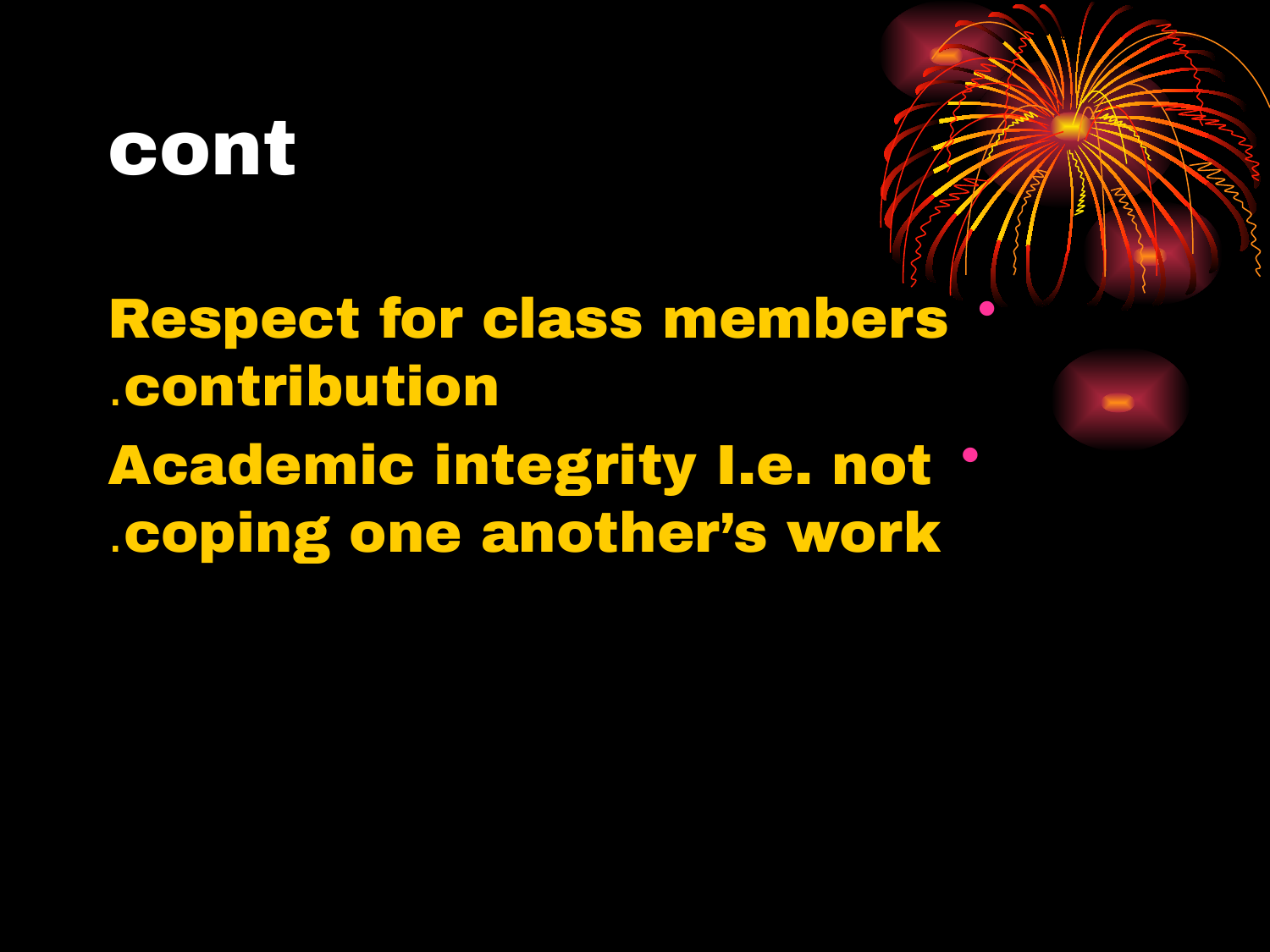

# cont
Respect for class members contribution.
Academic integrity I.e. not coping one another’s work.